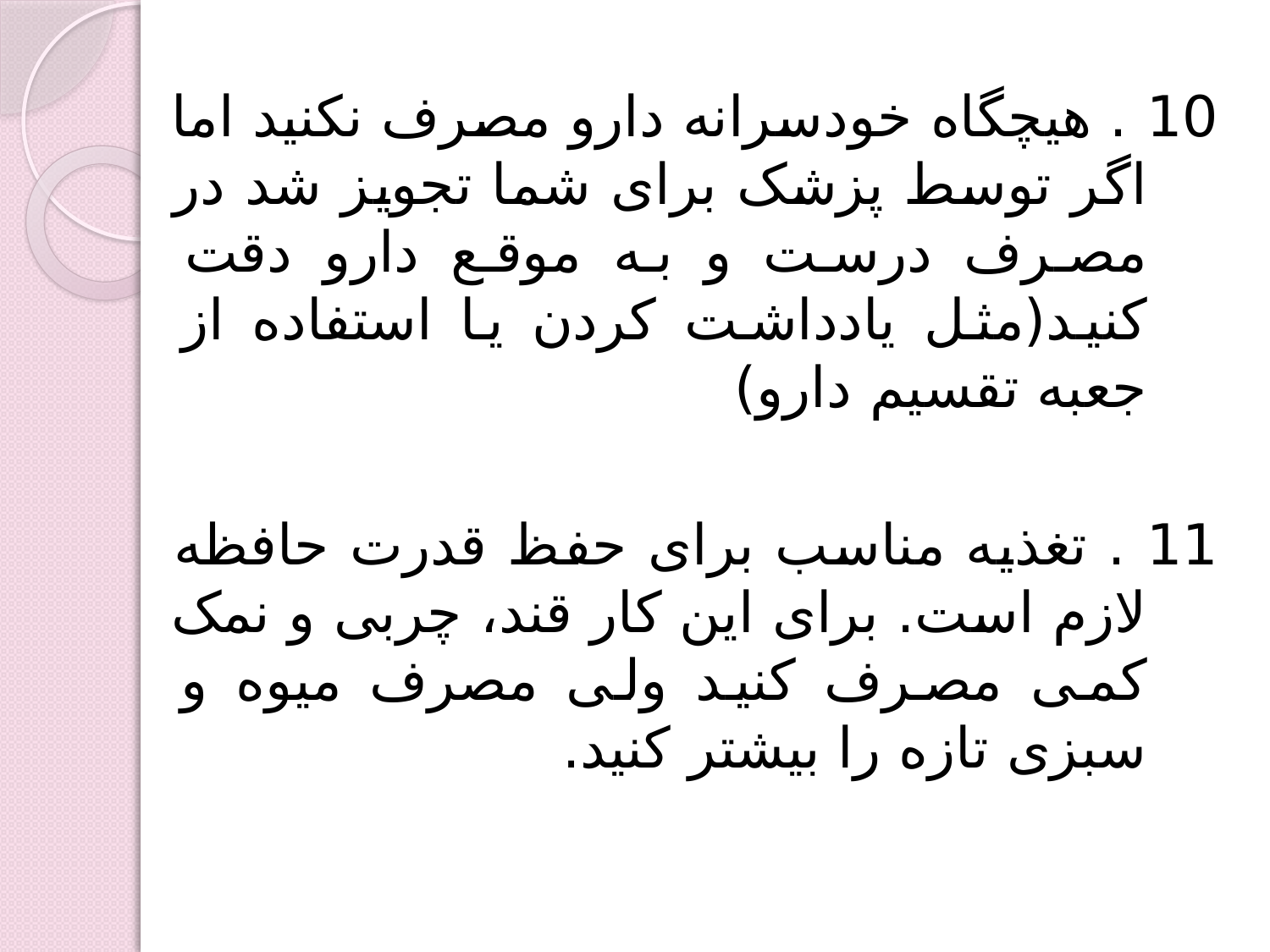

10 . هیچگاه خودسرانه دارو مصرف نکنید اما اگر توسط پزشک برای شما تجویز شد در مصرف درست و به موقع دارو دقت کنید(مثل یادداشت کردن یا استفاده از جعبه تقسیم دارو)

11 . تغذیه مناسب برای حفظ قدرت حافظه لازم است. برای این کار قند، چربی و نمک کمی مصرف کنید ولی مصرف میوه و سبزی تازه را بیشتر کنید.